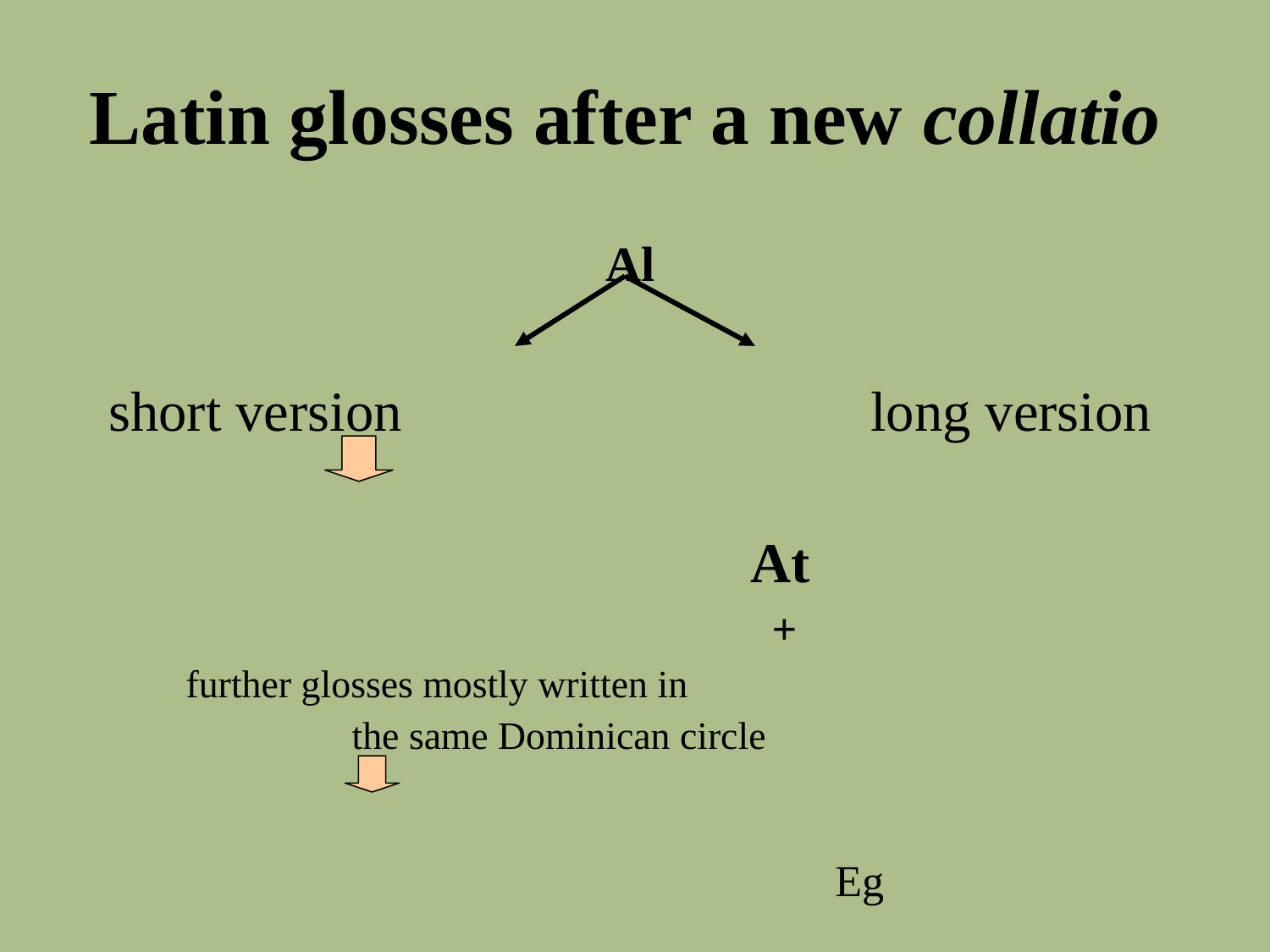

# Latin glosses after a new collatio

Al

short version				long version

				   	    At
  					        +
	further glosses mostly written in
		    the same Dominican circle

				   		 Eg